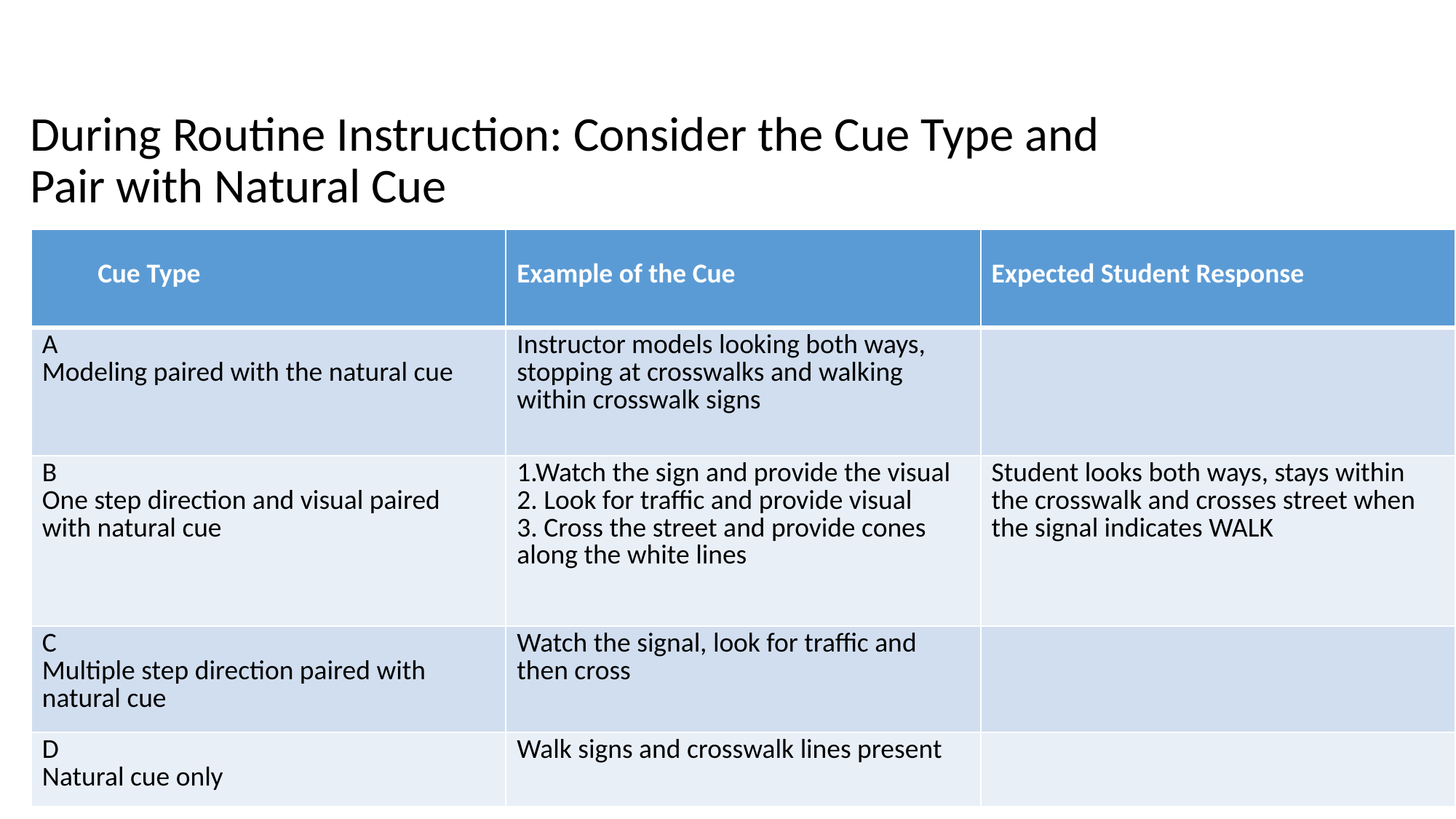

# During Routine Instruction: Consider the Cue Type and Pair with Natural Cue
| Cue Type | Example of the Cue | Expected Student Response |
| --- | --- | --- |
| A Modeling paired with the natural cue | Instructor models looking both ways, stopping at crosswalks and walking within crosswalk signs |  |
| B One step direction and visual paired with natural cue | 1.Watch the sign and provide the visual 2. Look for traffic and provide visual 3. Cross the street and provide cones along the white lines | Student looks both ways, stays within the crosswalk and crosses street when the signal indicates WALK |
| C Multiple step direction paired with natural cue | Watch the signal, look for traffic and then cross |  |
| D Natural cue only | Walk signs and crosswalk lines present |  |